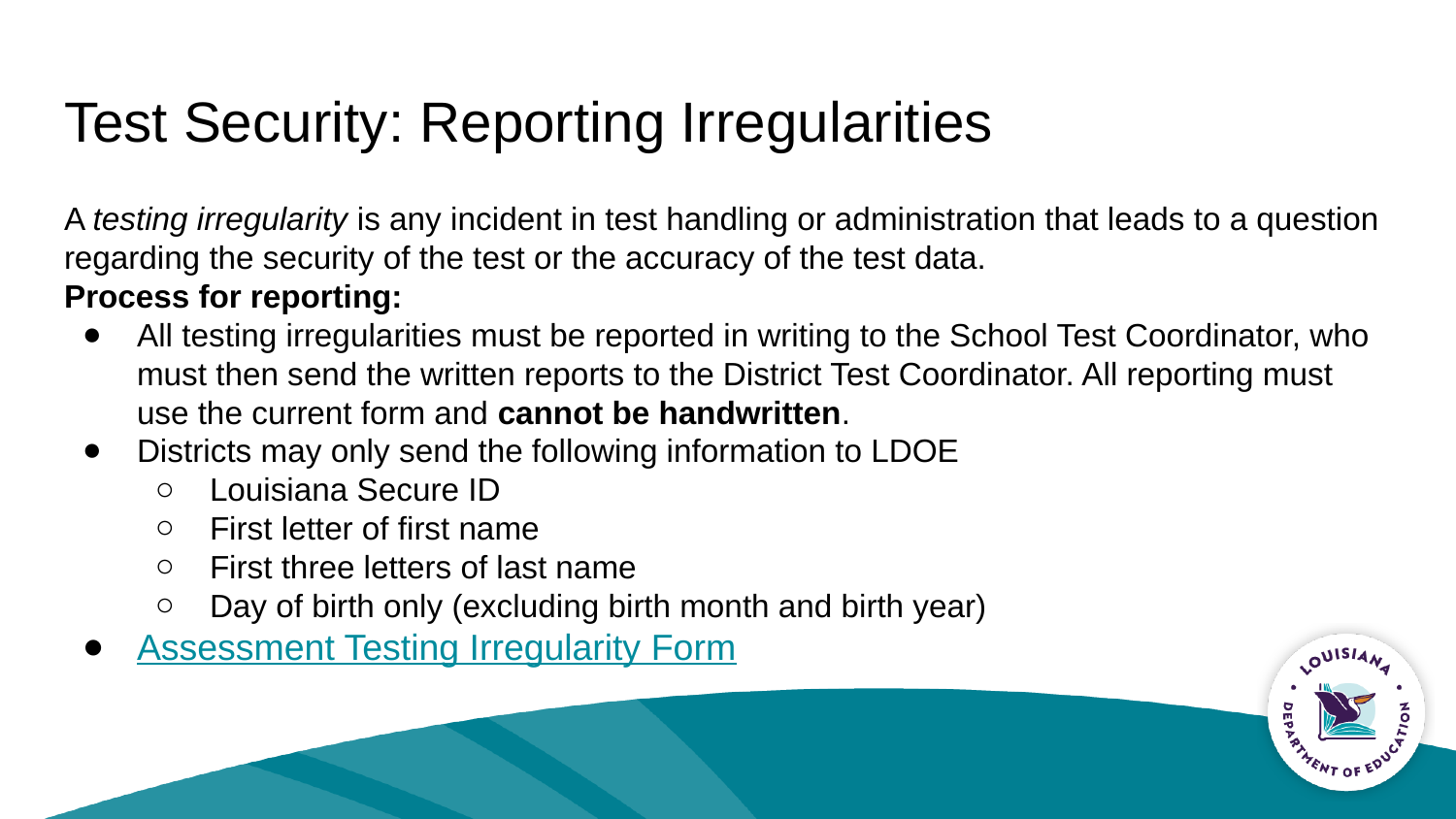

# Test Security: Reporting Irregularities
A testing irregularity is any incident in test handling or administration that leads to a question regarding the security of the test or the accuracy of the test data.
Process for reporting:
All testing irregularities must be reported in writing to the School Test Coordinator, who must then send the written reports to the District Test Coordinator. All reporting must use the current form and cannot be handwritten.
Districts may only send the following information to LDOE
Louisiana Secure ID
First letter of first name
First three letters of last name
Day of birth only (excluding birth month and birth year)
Assessment Testing Irregularity Form